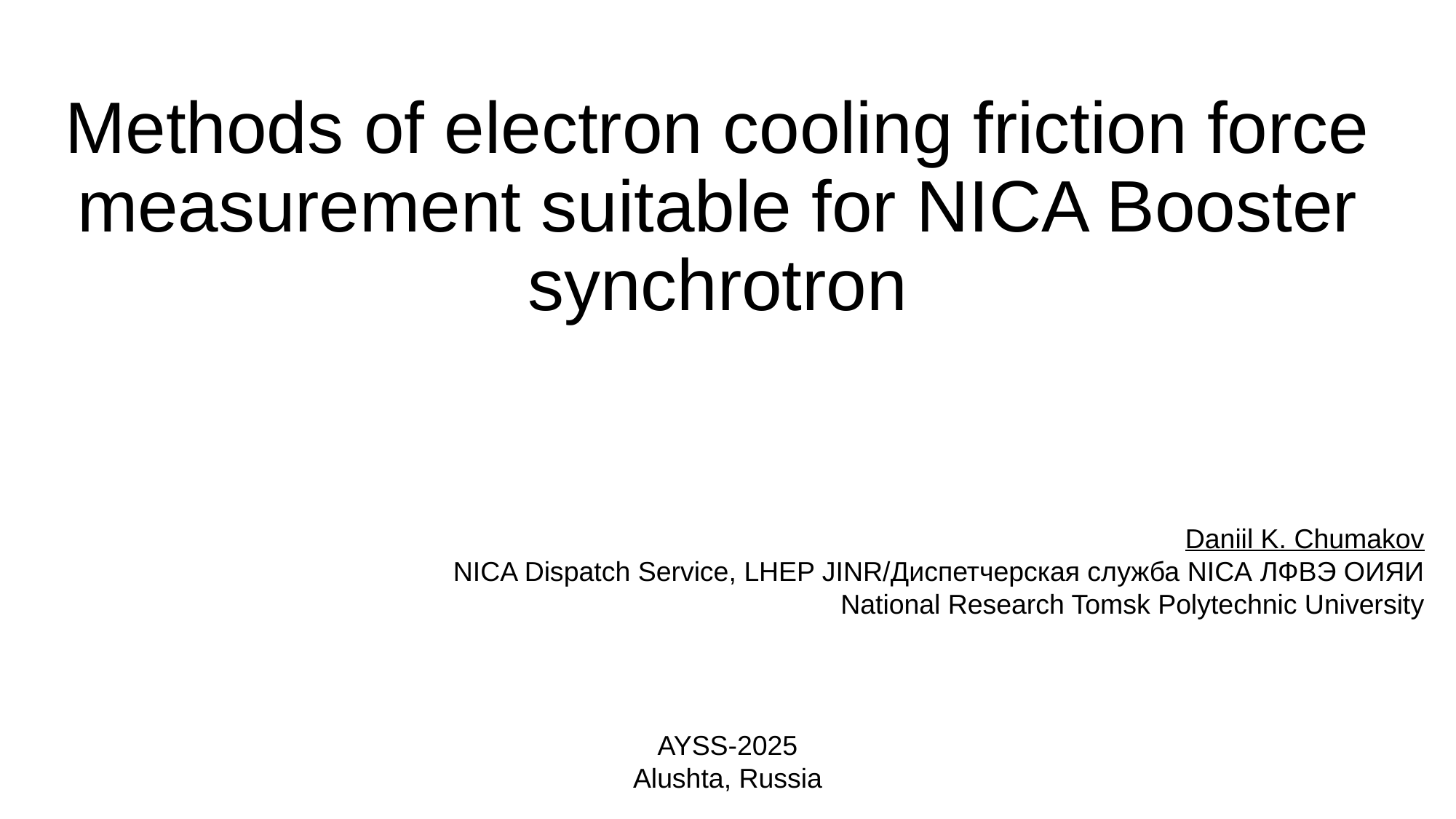

# Methods of electron cooling friction force measurement suitable for NICA Booster synchrotron
Daniil K. Chumakov
NICA Dispatch Service, LHEP JINR/Диспетчерская служба NICA ЛФВЭ ОИЯИ
National Research Tomsk Polytechnic University
AYSS-2025
Alushta, Russia